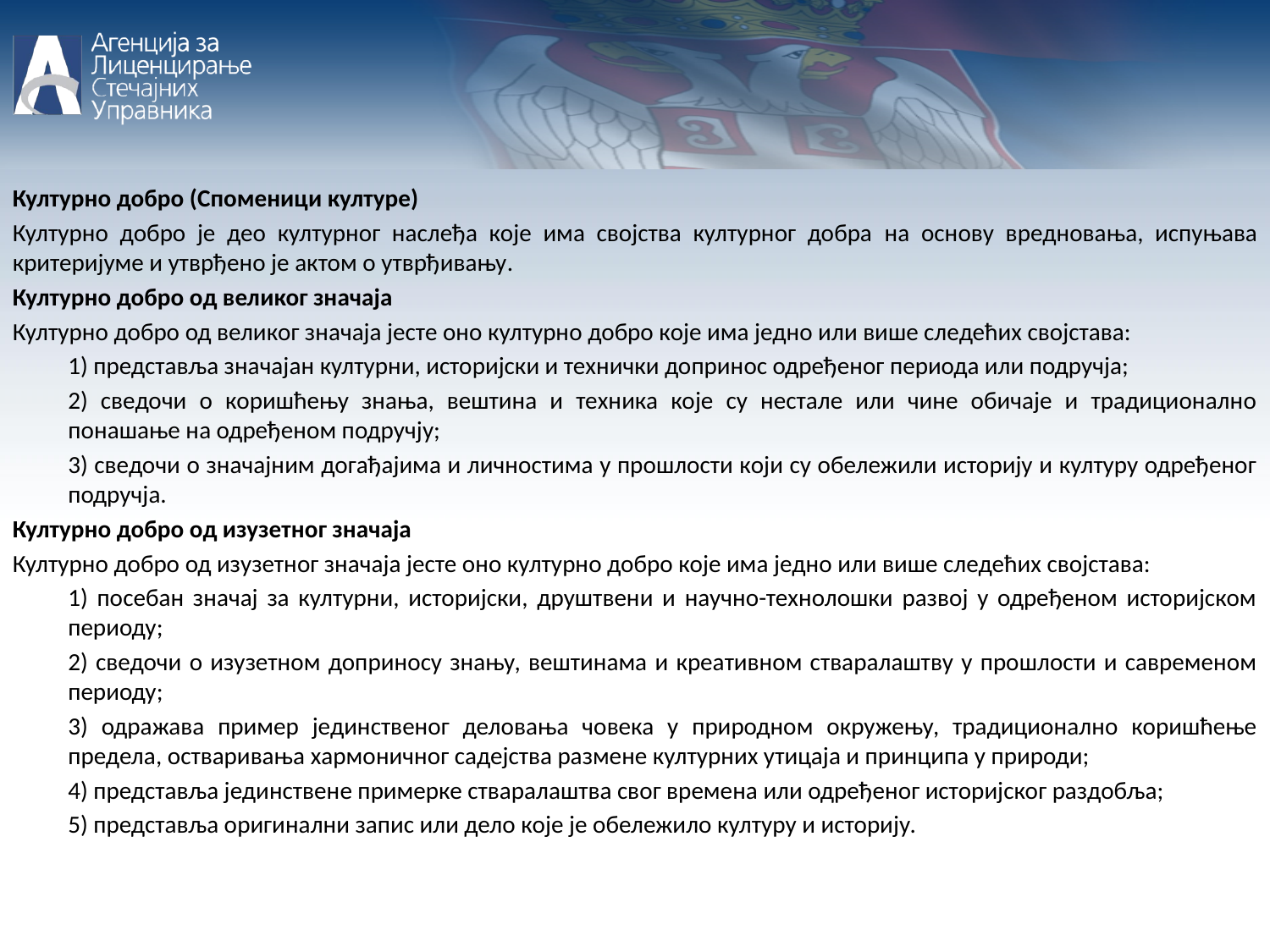

Културно добро (Споменици културе)
Културно добро је део културног наслеђа које има својства културног добра на основу вредновања, испуњава критеријуме и утврђено је актом о утврђивању.
Културно добро од великог значаја
Културно добро од великог значаја јесте оно културно добро које има једно или више следећих својстава:
1) представља значајан културни, историјски и технички допринос одређеног периода или подручја;
2) сведочи о коришћењу знања, вештина и техника које су нестале или чине обичаје и традиционално понашање на одређеном подручју;
3) сведочи о значајним догађајима и личностима у прошлости који су обележили историју и културу одређеног подручја.
Културно добро од изузетног значаја
Културно добро од изузетног значаја јесте оно културно добро које има једно или више следећих својстава:
1) посебан значај за културни, историјски, друштвени и научно-технолошки развој у одређеном историјском периоду;
2) сведочи о изузетном доприносу знању, вештинама и креативном стваралаштву у прошлости и савременом периоду;
3) одражава пример јединственог деловања човека у природном окружењу, традиционално коришћење предела, остваривања хармоничног садејства размене културних утицаја и принципа у природи;
4) представља јединствене примерке стваралаштва свог времена или одређеног историјског раздобља;
5) представља оригинални запис или дело које је обележило културу и историју.